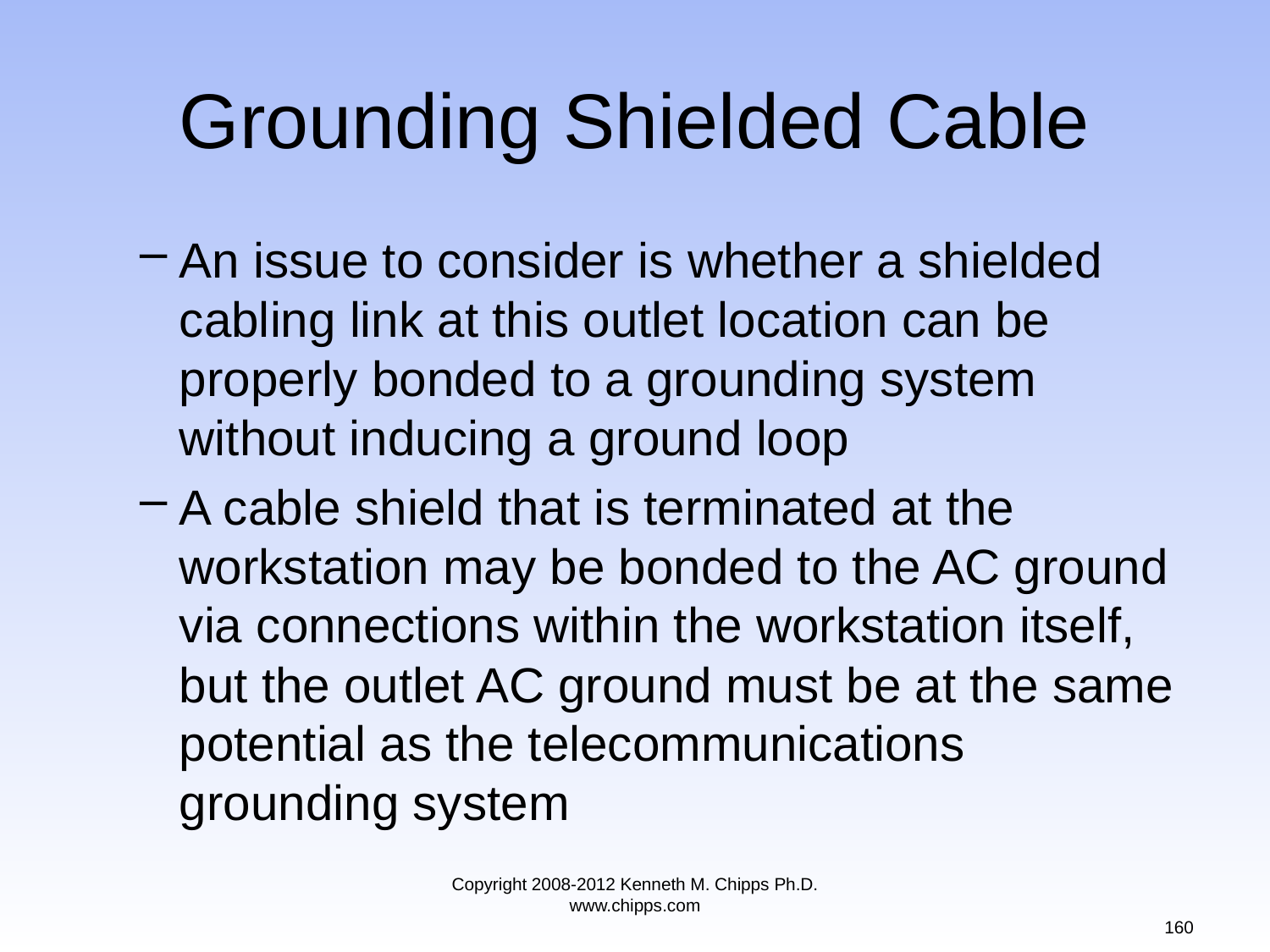

# Grounding Shielded Cable
An issue to consider is whether a shielded cabling link at this outlet location can be properly bonded to a grounding system without inducing a ground loop
A cable shield that is terminated at the workstation may be bonded to the AC ground via connections within the workstation itself, but the outlet AC ground must be at the same potential as the telecommunications grounding system
Copyright 2008-2012 Kenneth M. Chipps Ph.D. www.chipps.com

160